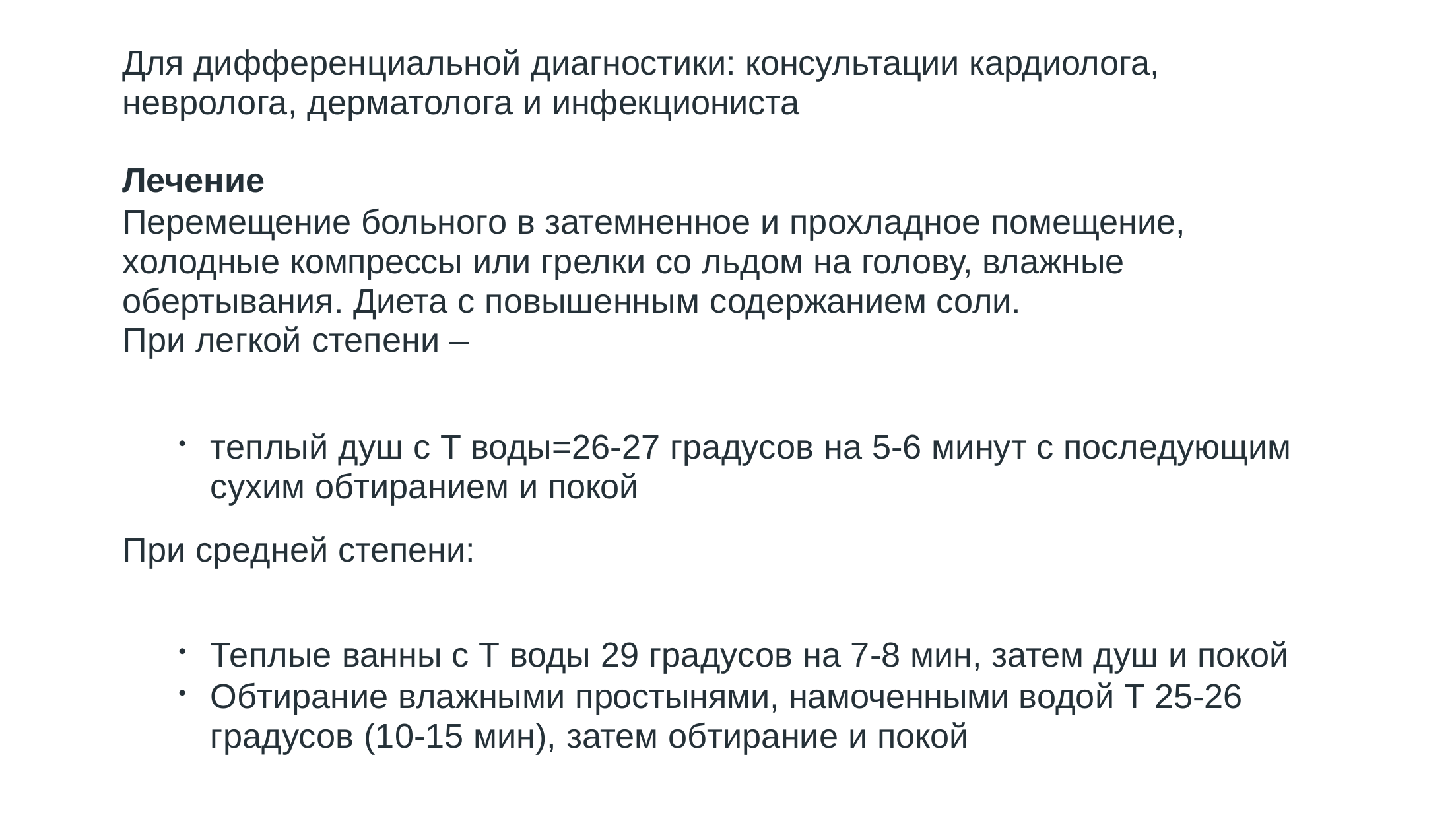

Для дифференциальной диагностики: консультации кардиолога, невролога, дерматолога и инфекциониста
Лечение
Перемещение больного в затемненное и прохладное помещение, холодные компрессы или грелки со льдом на голову, влажные обертывания. Диета с повышенным содержанием соли.
При легкой степени –

теплый душ с Т воды=26-27 градусов на 5-6 минут с последующим сухим обтиранием и покой
При средней степени:

Теплые ванны с Т воды 29 градусов на 7-8 мин, затем душ и покой
Обтирание влажными простынями, намоченными водой Т 25-26 градусов (10-15 мин), затем обтирание и покой